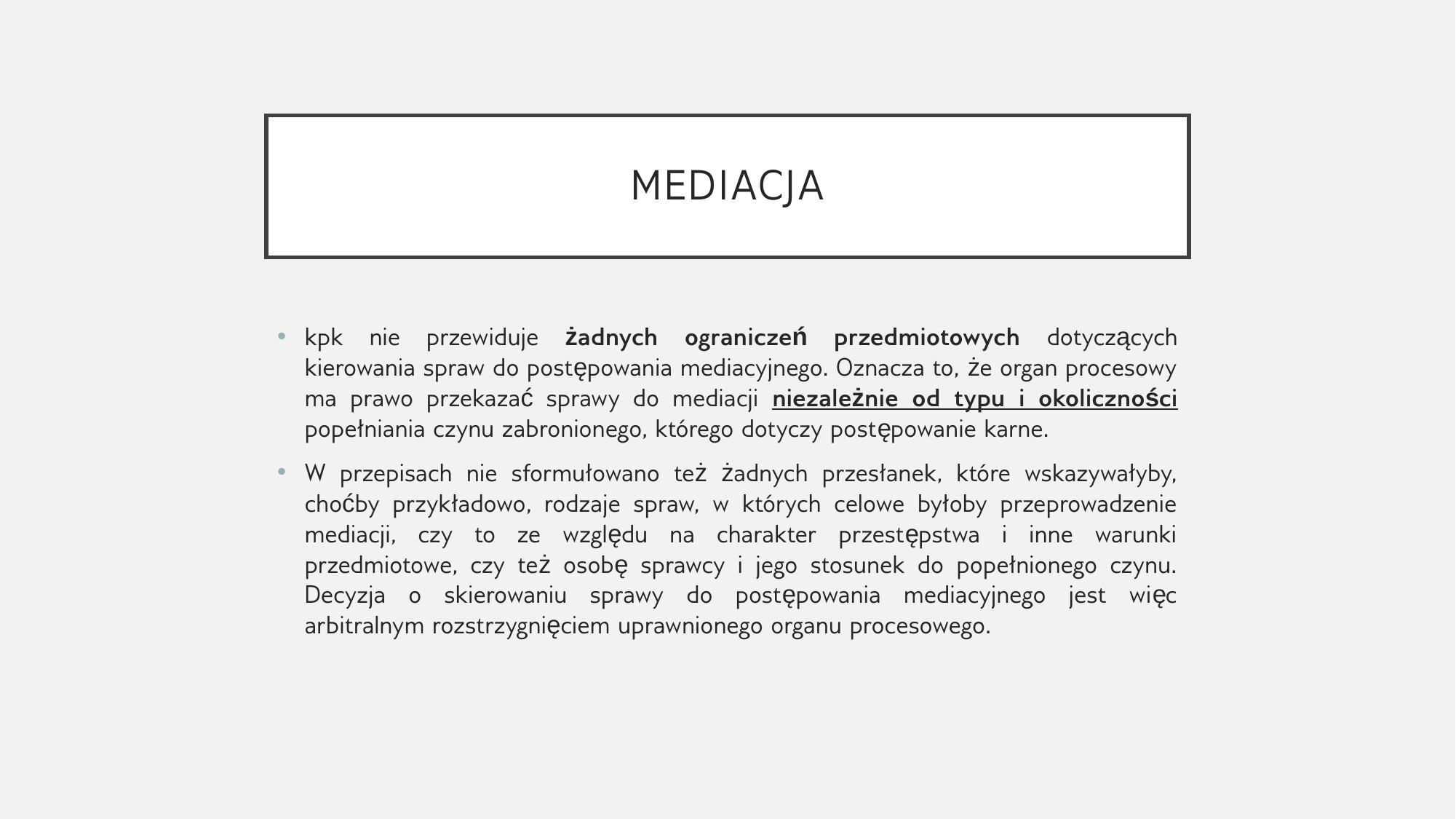

# mediacja
kpk nie przewiduje żadnych ograniczeń przedmiotowych dotyczących kierowania spraw do postępowania mediacyjnego. Oznacza to, że organ procesowy ma prawo przekazać sprawy do mediacji niezależnie od typu i okoliczności popełniania czynu zabronionego, którego dotyczy postępowanie karne.
W przepisach nie sformułowano też żadnych przesłanek, które wskazywałyby, choćby przykładowo, rodzaje spraw, w których celowe byłoby przeprowadzenie mediacji, czy to ze względu na charakter przestępstwa i inne warunki przedmiotowe, czy też osobę sprawcy i jego stosunek do popełnionego czynu. Decyzja o skierowaniu sprawy do postępowania mediacyjnego jest więc arbitralnym rozstrzygnięciem uprawnionego organu procesowego.